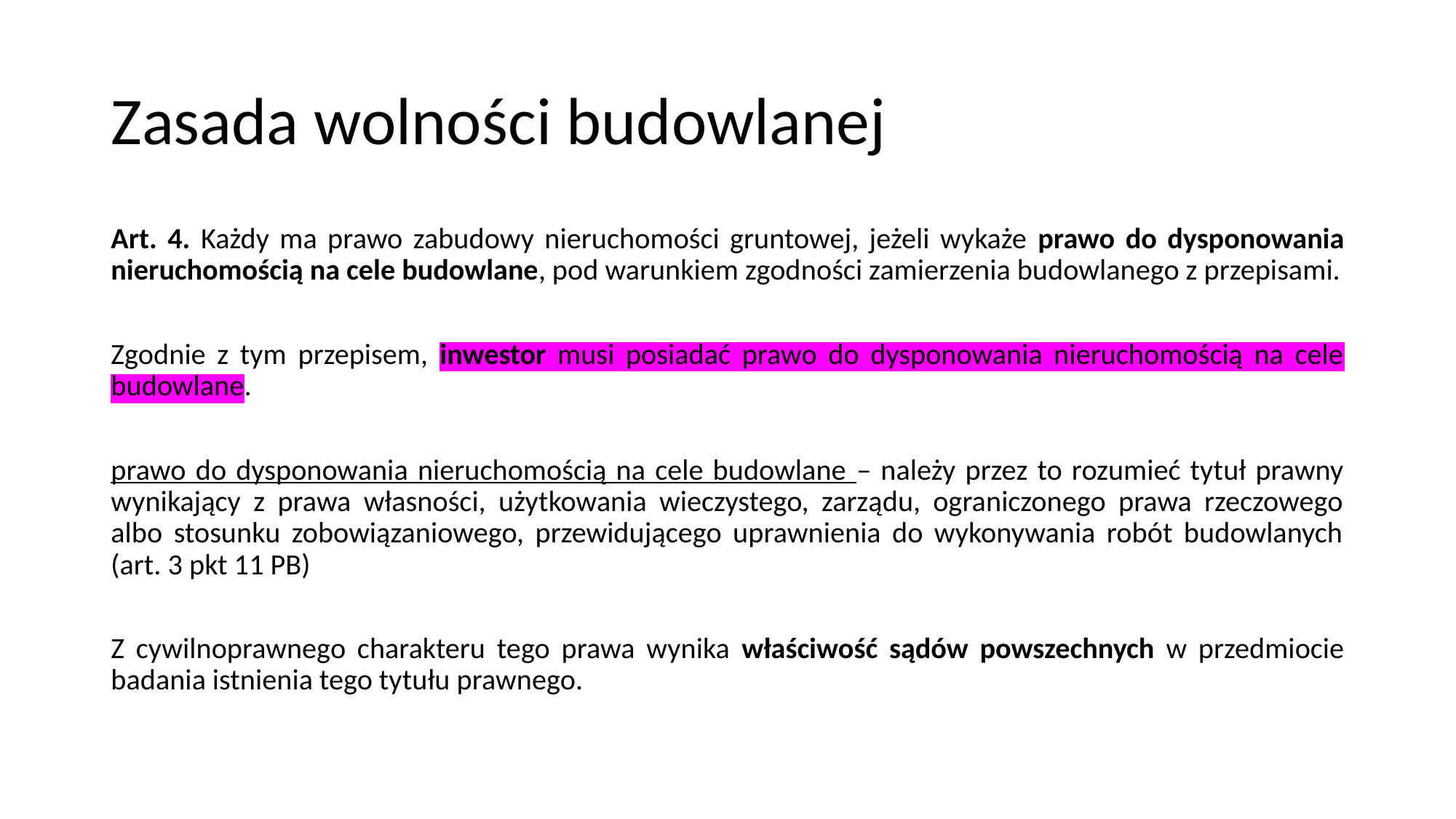

# Zasada wolności budowlanej
Art. 4. Każdy ma prawo zabudowy nieruchomości gruntowej, jeżeli wykaże prawo do dysponowania nieruchomością na cele budowlane, pod warunkiem zgodności zamierzenia budowlanego z przepisami.

Zgodnie z tym przepisem, inwestor musi posiadać prawo do dysponowania nieruchomością na cele budowlane.

prawo do dysponowania nieruchomością na cele budowlane – należy przez to rozumieć tytuł prawny wynikający z prawa własności, użytkowania wieczystego, zarządu, ograniczonego prawa rzeczowego albo stosunku zobowiązaniowego, przewidującego uprawnienia do wykonywania robót budowlanych (art. 3 pkt 11 PB)

Z cywilnoprawnego charakteru tego prawa wynika właściwość sądów powszechnych w przedmiocie badania istnienia tego tytułu prawnego.